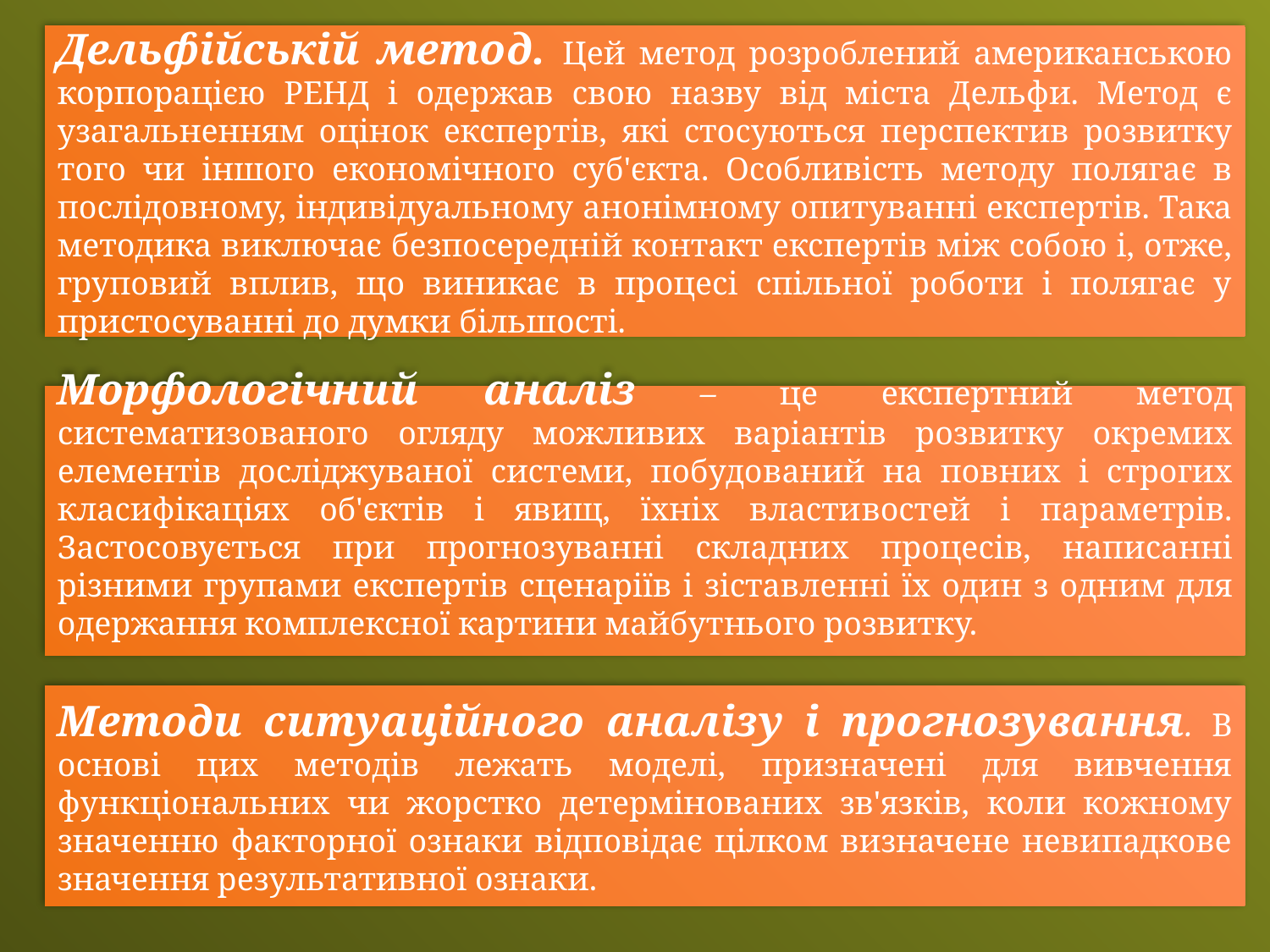

Дельфійській метод. Цей метод розроблений американською корпорацією РЕНД і одер­жав свою назву від міста Дельфи. Метод є узагальненням оцінок експер­тів, які стосуються перспектив розвитку того чи іншого еконо­мічного суб'єкта. Особливість методу полягає в послідовному, індиві­дуальному анонімному опитуванні експертів. Така методика виключає безпосеред­ній контакт експертів між собою і, отже, груповий вплив, що виникає в процесі спільної роботи і полягає у пристосуванні до думки більшості.
Морфологічний аналіз – це експертний метод систематизованого огляду можли­вих варіантів розвитку окремих елементів досліджуваної системи, побудо­ваний на повних і строгих класифікаціях об'єктів і явищ, їхніх власти­во­стей і параметрів. Застосовується при прогнозуванні склад­них проце­сів, написанні різними групами експертів сценаріїв і зістав­ленні їх один з одним для одержання комплексної картини майбут­нього розвитку.

Методи ситуаційного аналізу і прогнозування. В основі цих методів лежать моделі, призначені для вивчення функціональних чи жорстко детермінованих зв'язків, коли кожному значенню факторної ознаки відповідає цілком визначене невипадкове значення результативної ознаки.